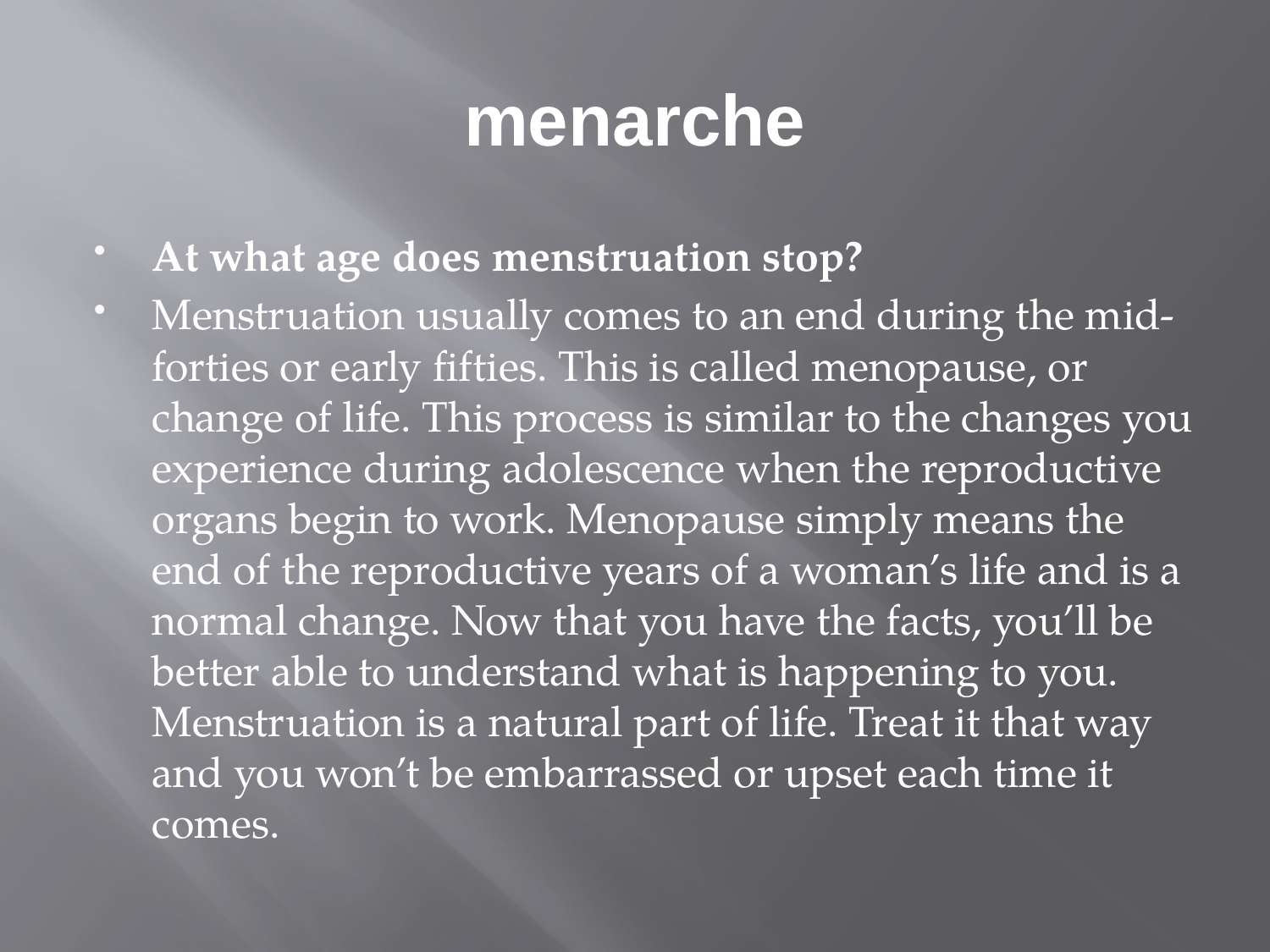

# menarche
At what age does menstruation stop?
Menstruation usually comes to an end during the mid-forties or early fifties. This is called menopause, or change of life. This process is similar to the changes you experience during adolescence when the reproductive organs begin to work. Menopause simply means the end of the reproductive years of a woman’s life and is a normal change. Now that you have the facts, you’ll be better able to understand what is happening to you. Menstruation is a natural part of life. Treat it that way and you won’t be embarrassed or upset each time it comes.